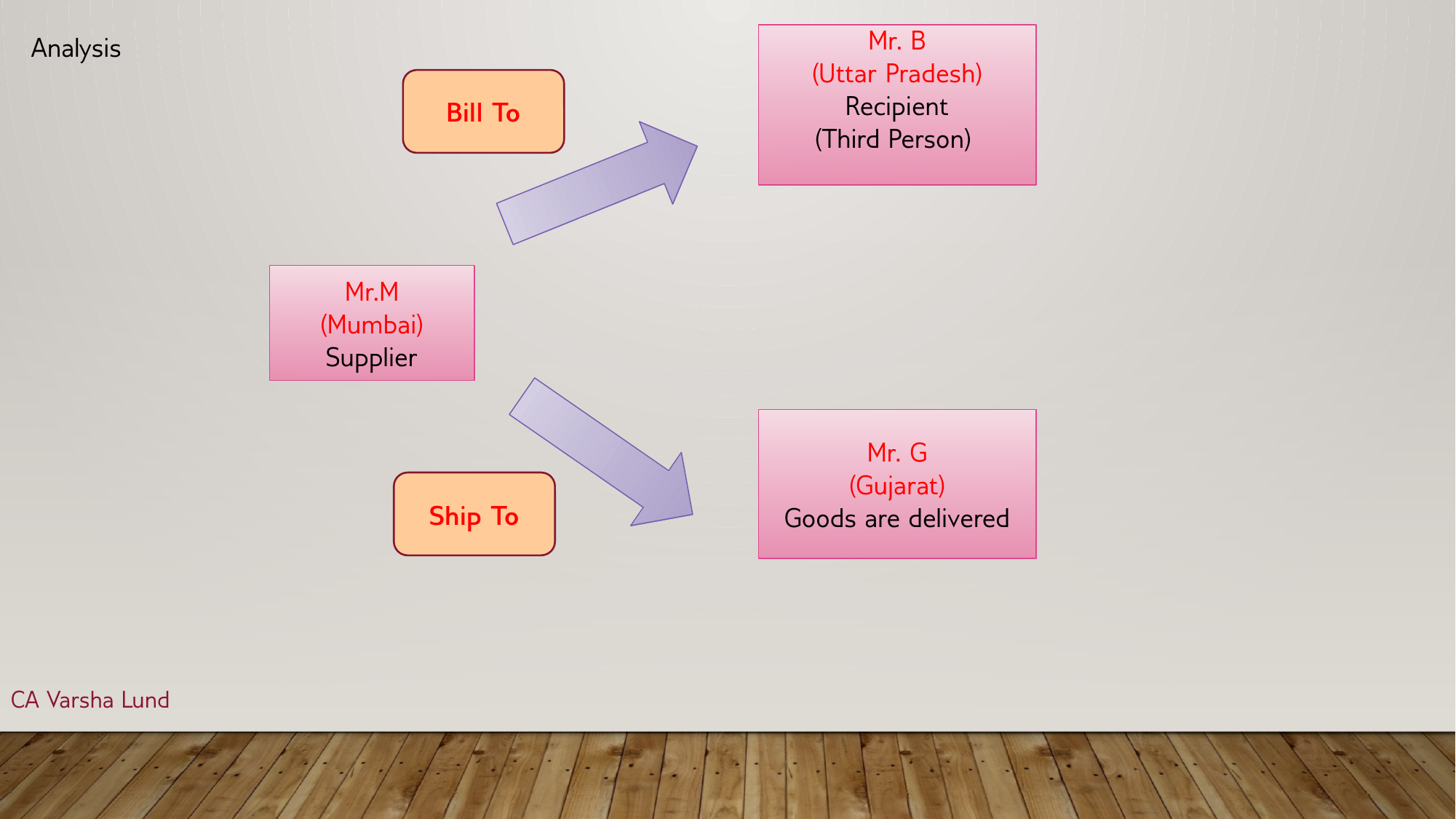

Analysis
Mr. B
(Uttar Pradesh)
Recipient
(Third Person)

Bill To

Mr.M
(Mumbai)
Supplier

Mr. G
(Gujarat)
Goods are delivered
Ship To
CA Varsha Lund